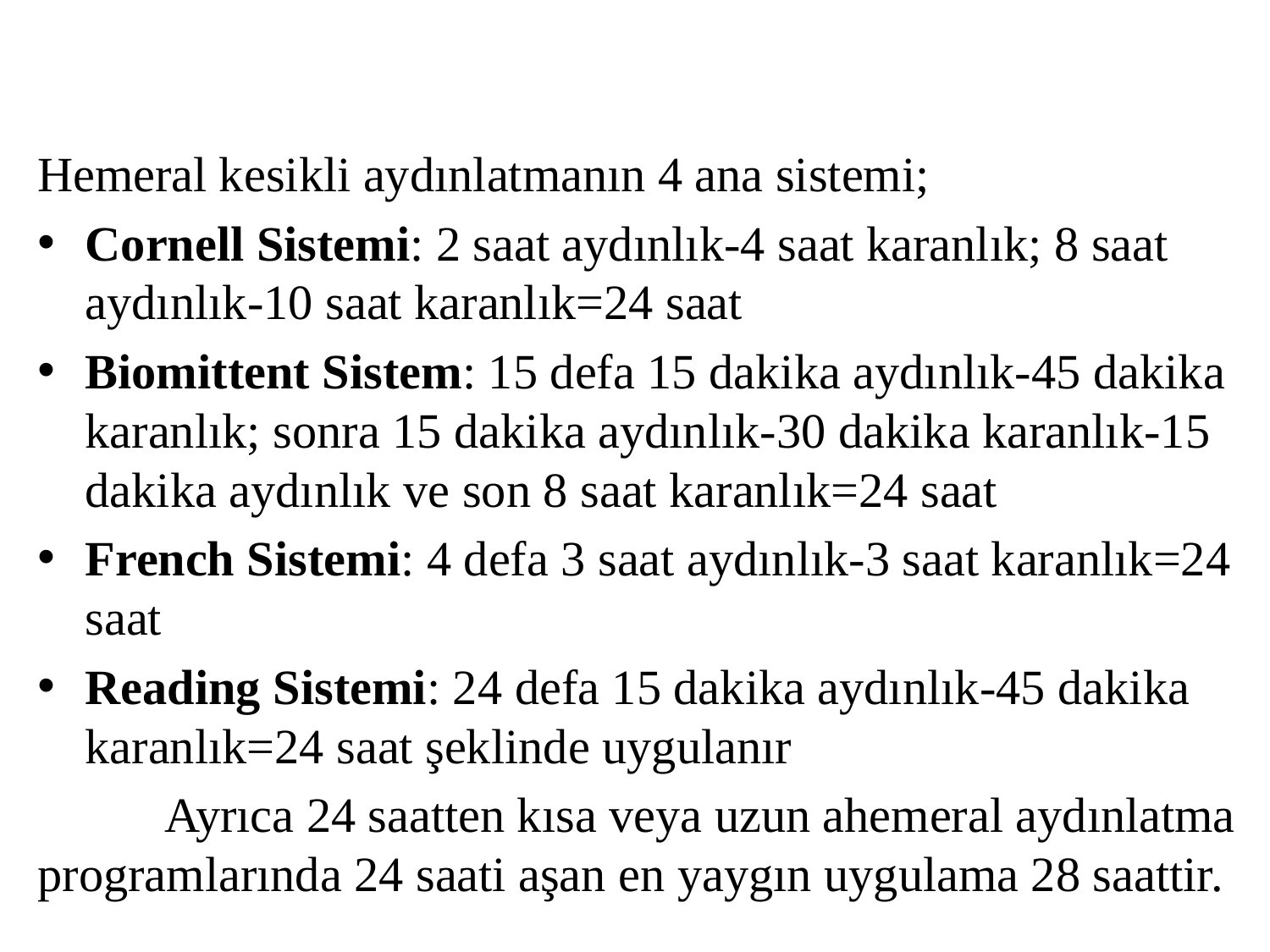

Hemeral kesikli aydınlatmanın 4 ana sistemi;
Cornell Sistemi: 2 saat aydınlık-4 saat karanlık; 8 saat aydınlık-10 saat karanlık=24 saat
Biomittent Sistem: 15 defa 15 dakika aydınlık-45 dakika karanlık; sonra 15 dakika aydınlık-30 dakika karanlık-15 dakika aydınlık ve son 8 saat karanlık=24 saat
French Sistemi: 4 defa 3 saat aydınlık-3 saat karanlık=24 saat
Reading Sistemi: 24 defa 15 dakika aydınlık-45 dakika karanlık=24 saat şeklinde uygulanır
	Ayrıca 24 saatten kısa veya uzun ahemeral aydınlatma programlarında 24 saati aşan en yaygın uygulama 28 saattir.